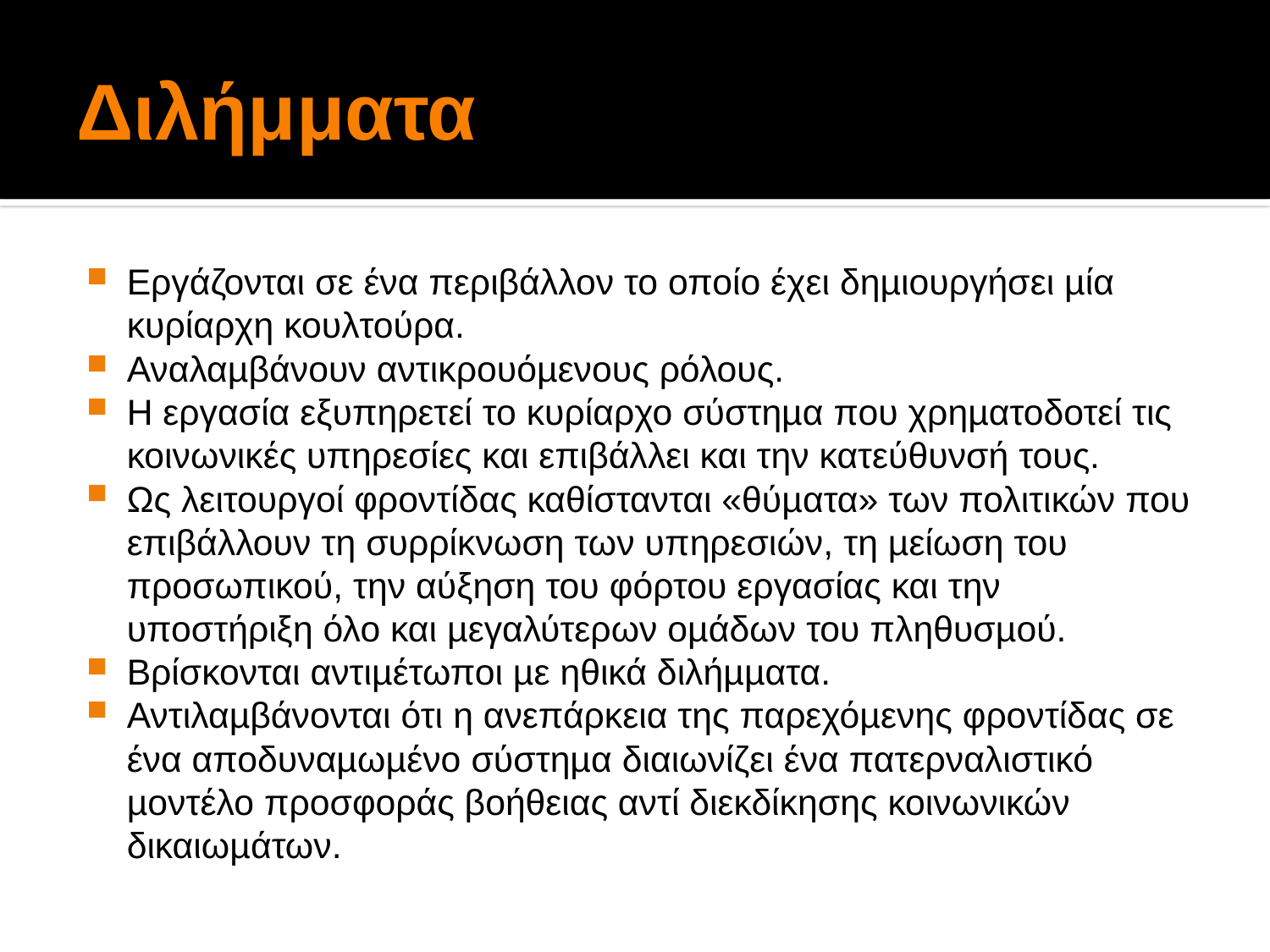

# Διλήμματα
Εργάζονται σε ένα περιβάλλον το οποίο έχει δηµιουργήσει µία κυρίαρχη κουλτούρα.
Αναλαµβάνουν αντικρουόµενους ρόλους.
Η εργασία εξυπηρετεί το κυρίαρχο σύστηµα που χρηµατοδοτεί τις κοινωνικές υπηρεσίες και επιβάλλει και την κατεύθυνσή τους.
Ως λειτουργοί φροντίδας καθίστανται «θύµατα» των πολιτικών που επιβάλλουν τη συρρίκνωση των υπηρεσιών, τη µείωση του προσωπικού, την αύξηση του φόρτου εργασίας και την υποστήριξη όλο και µεγαλύτερων οµάδων του πληθυσµού.
Βρίσκονται αντιµέτωποι µε ηθικά διλήµµατα.
Αντιλαµβάνονται ότι η ανεπάρκεια της παρεχόµενης φροντίδας σε ένα αποδυναµωµένο σύστηµα διαιωνίζει ένα πατερναλιστικό µοντέλο προσφοράς βοήθειας αντί διεκδίκησης κοινωνικών δικαιωµάτων.